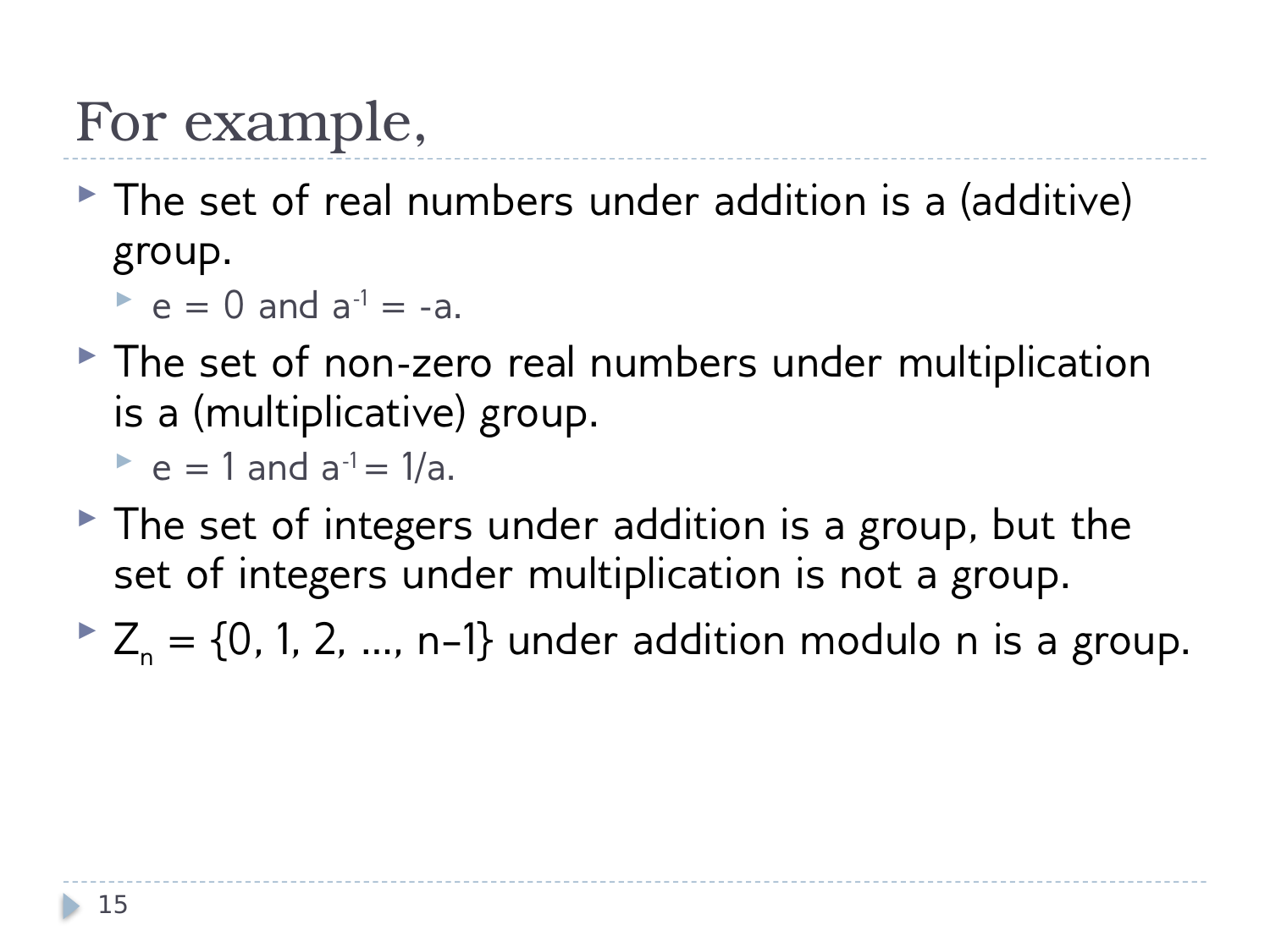

# For example,
The set of real numbers under addition is a (additive) group.
e = 0 and a-1 = -a.
The set of non-zero real numbers under multiplication is a (multiplicative) group.
e = 1 and a-1 = 1/a.
The set of integers under addition is a group, but the set of integers under multiplication is not a group.
Zn = {0, 1, 2, …, n–1} under addition modulo n is a group.
15